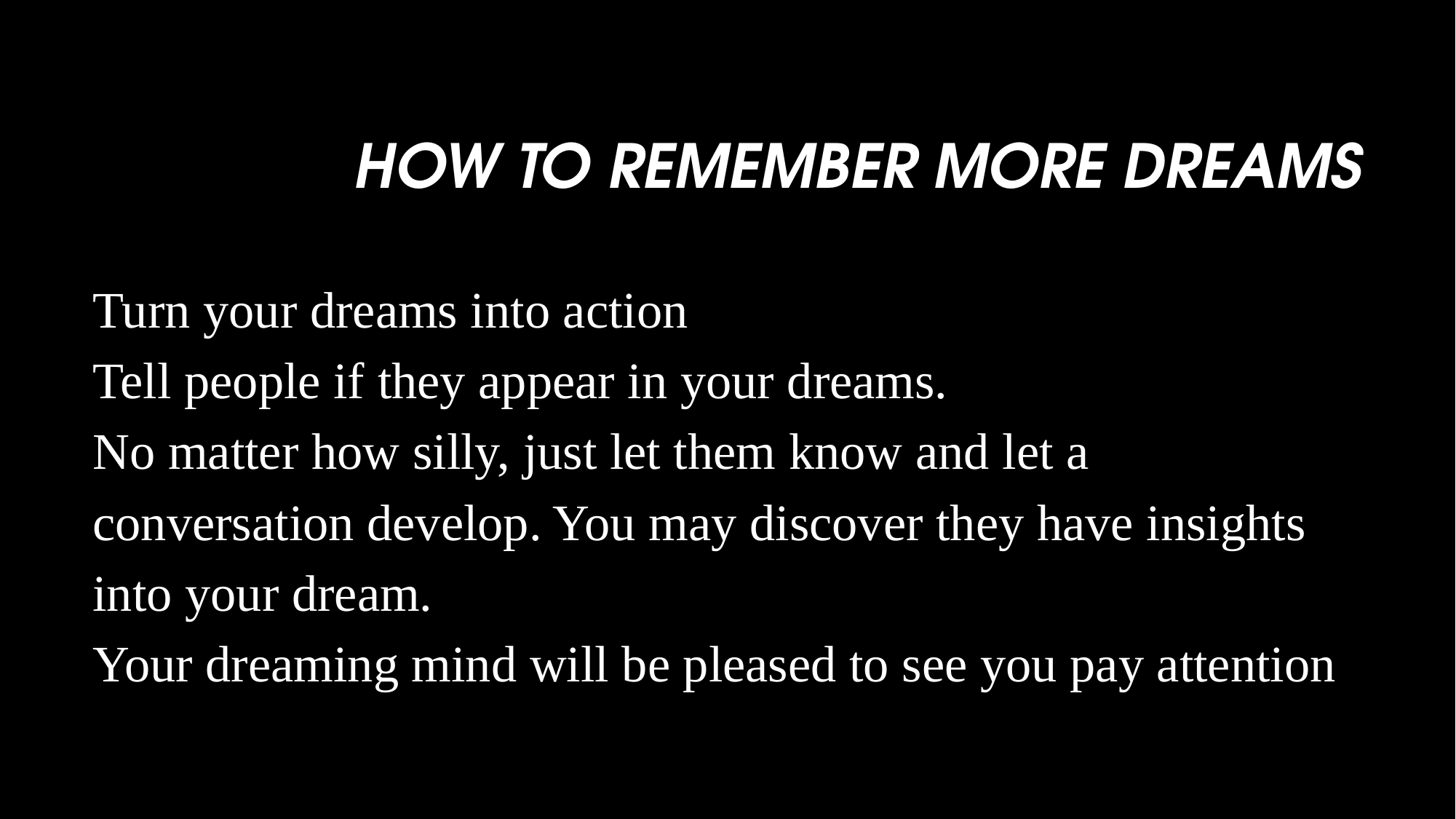

# How to remember more Dreams
Turn your dreams into action
Tell people if they appear in your dreams.
No matter how silly, just let them know and let a conversation develop. You may discover they have insights into your dream.
Your dreaming mind will be pleased to see you pay attention